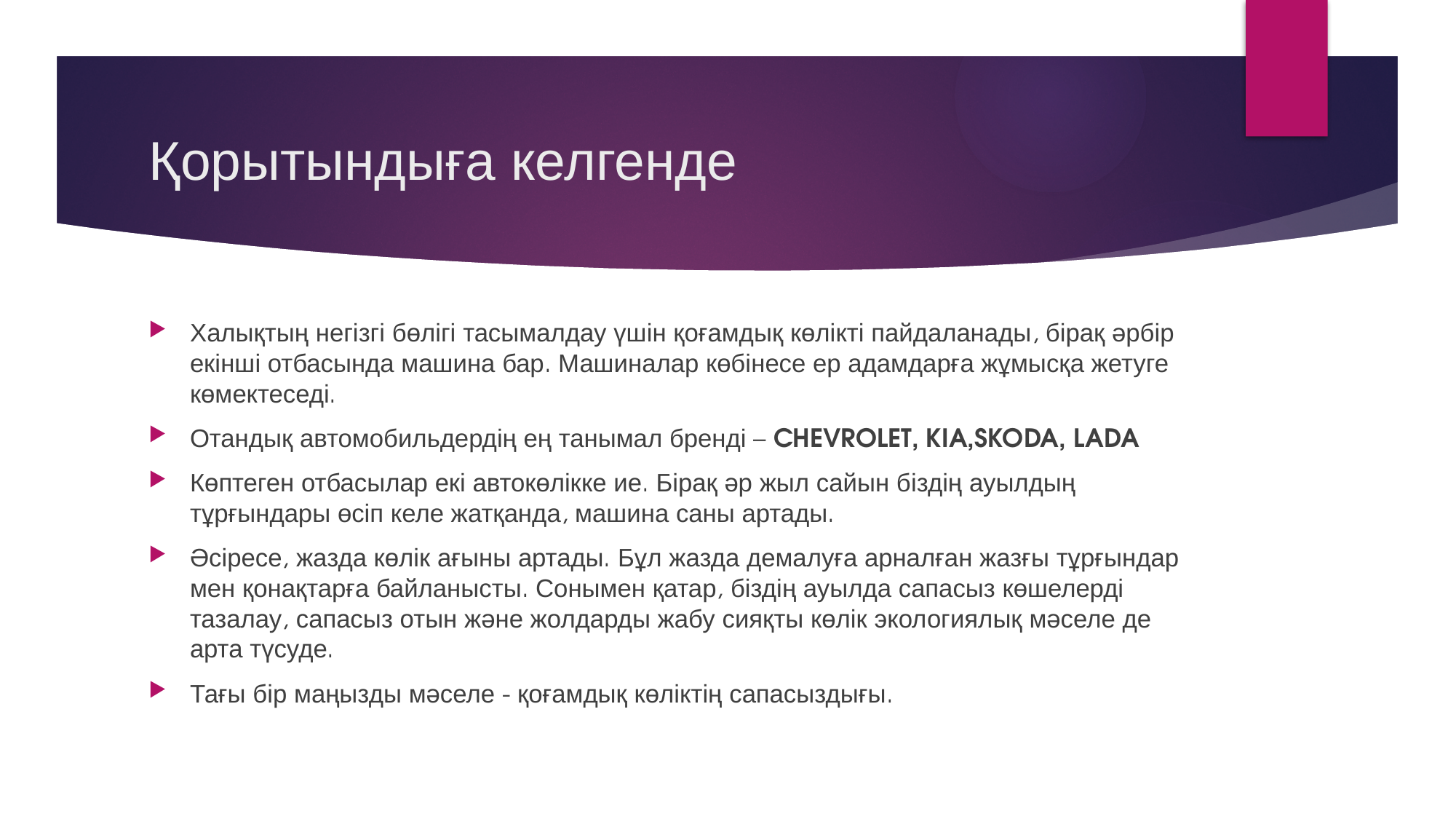

# Қорытындыға келгенде
Халықтың негізгі бөлігі тасымалдау үшін қоғамдық көлікті пайдаланады, бірақ әрбір екінші отбасында машина бар. Машиналар көбінесе ер адамдарға жұмысқа жетуге көмектеседі.
Отандық автомобильдердің ең танымал бренді – CHEVROLET, KIA,SKODA, LADA
Көптеген отбасылар екі автокөлікке ие. Бірақ әр жыл сайын біздің ауылдың тұрғындары өсіп келе жатқанда, машина саны артады.
Әсіресе, жазда көлік ағыны артады. Бұл жазда демалуға арналған жазғы тұрғындар мен қонақтарға байланысты. Сонымен қатар, біздің ауылда сапасыз көшелерді тазалау, сапасыз отын және жолдарды жабу сияқты көлік экологиялық мәселе де арта түсуде.
Тағы бір маңызды мәселе - қоғамдық көліктің сапасыздығы.